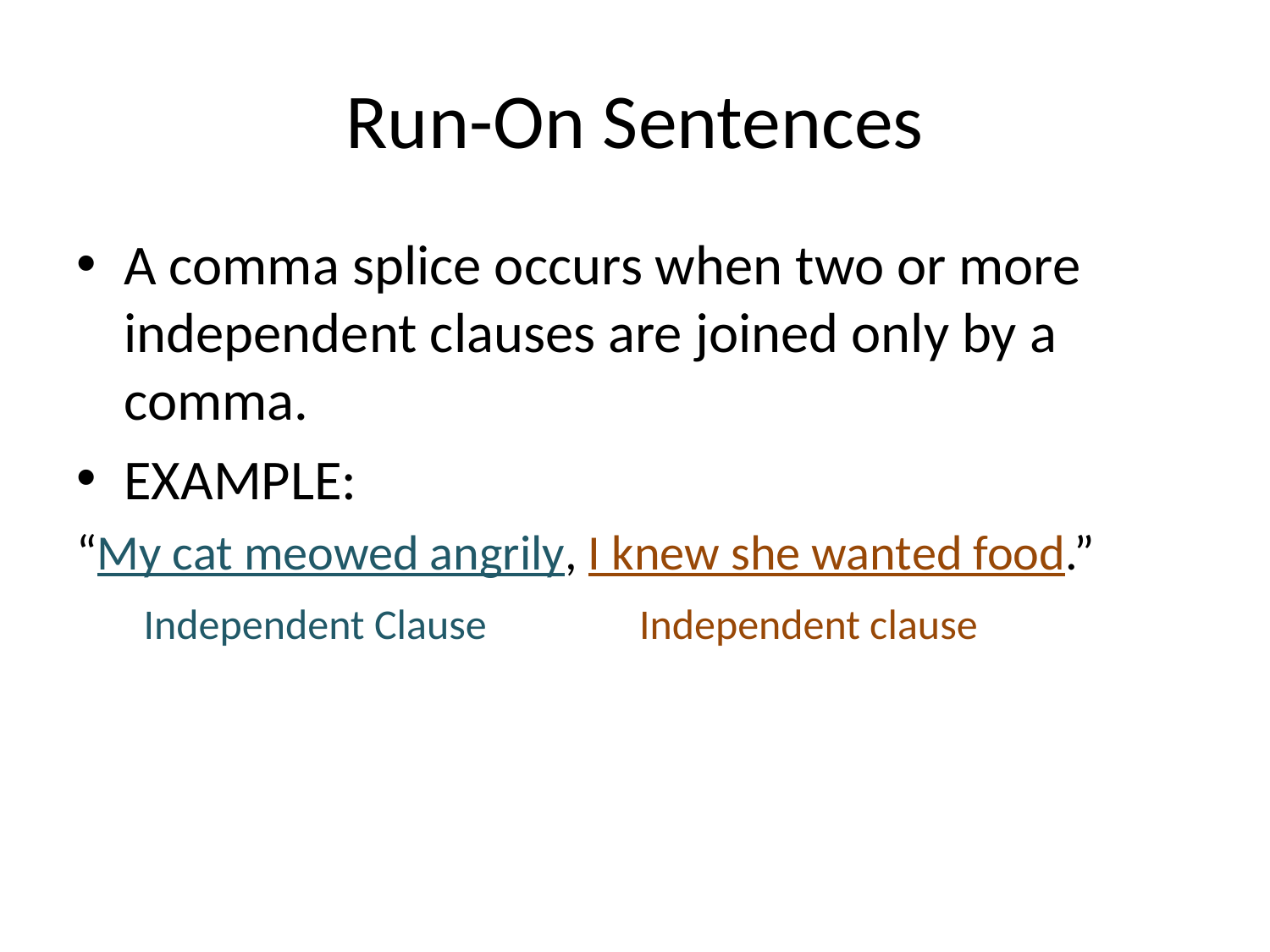

# Run-On Sentences
A comma splice occurs when two or more independent clauses are joined only by a comma.
EXAMPLE:
“My cat meowed angrily, I knew she wanted food.”
      Independent Clause                Independent clause